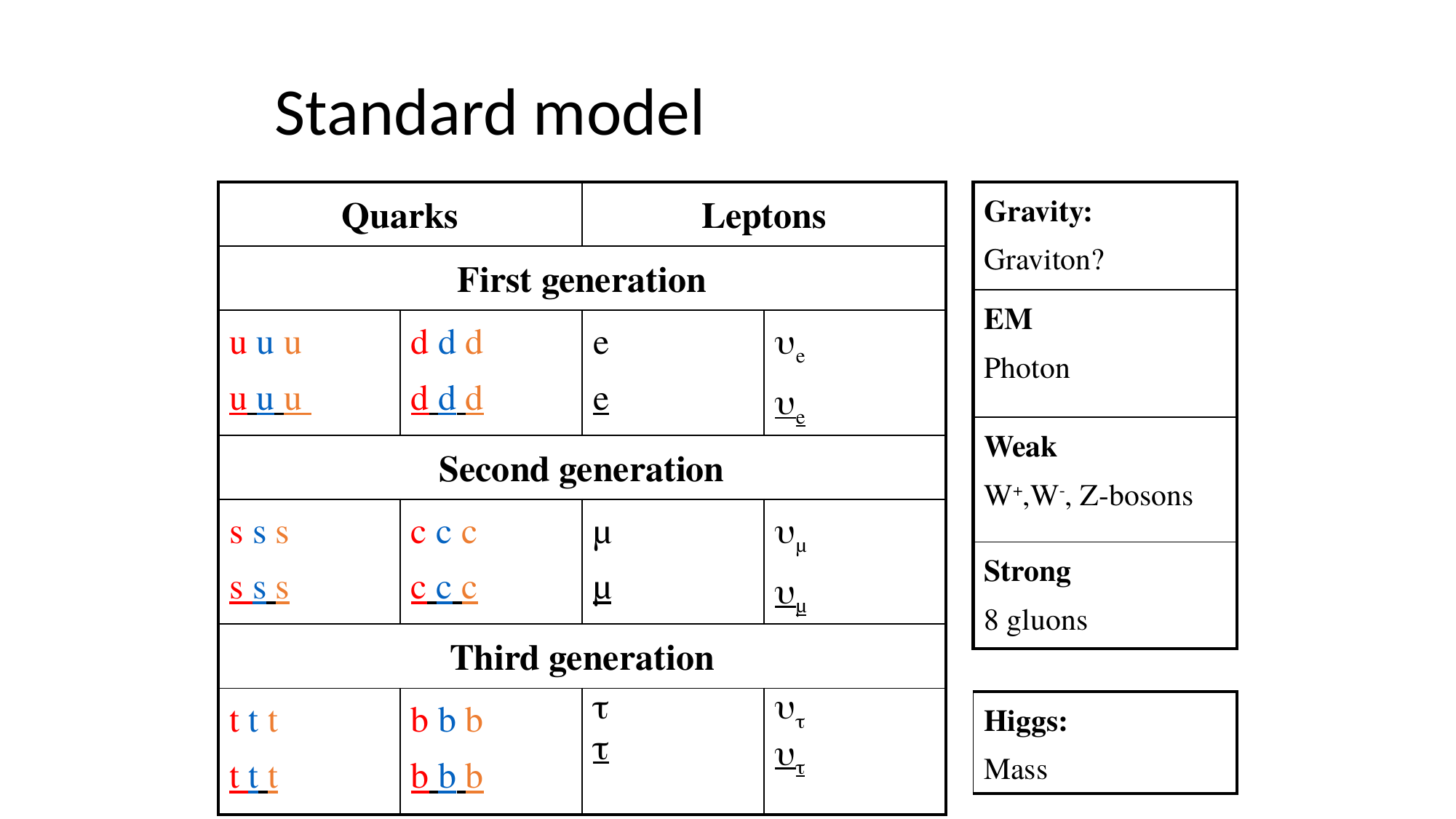

# Standard model
| Quarks |  | Leptons |  |
| --- | --- | --- | --- |
| First generation |  |  |  |
| u u u u u u | d d d d d d | e e | υe υe |
| Second generation |  |  |  |
| s s s s s s | c c c c c c | µ µ | υµ υµ |
| Third generation |  |  |  |
| t t t t t t | b b b b b b | τ τ | υτ υτ |
| Gravity: Graviton? |
| --- |
| EM Photon |
| Weak W+,W-, Z-bosons |
| Strong 8 gluons |
| Higgs: Mass |
| --- |